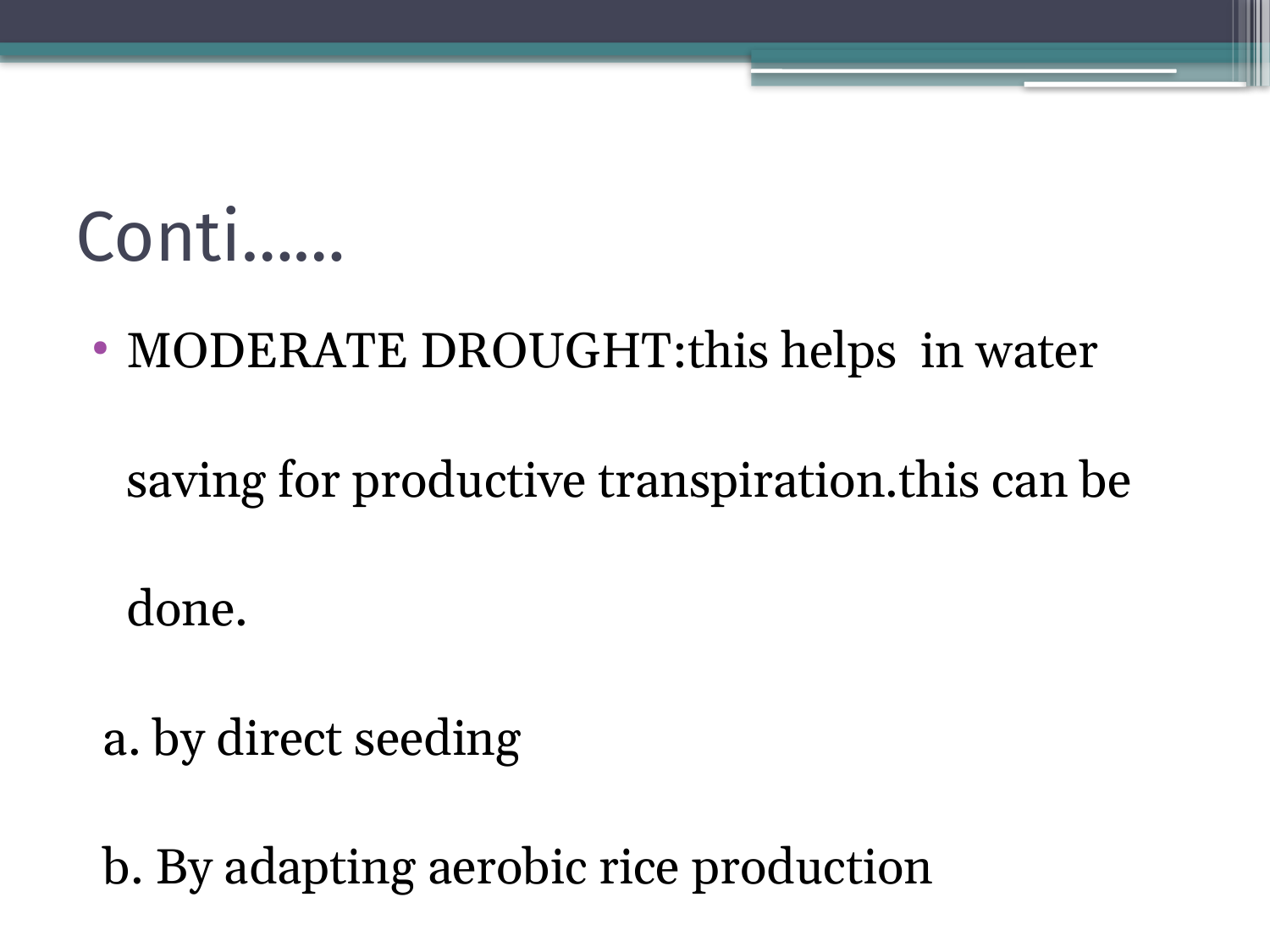

# Conti……
MODERATE DROUGHT:this helps  in water

   saving for productive transpiration.this can be

   done.

 a. by direct seeding

 b. By adapting aerobic rice production